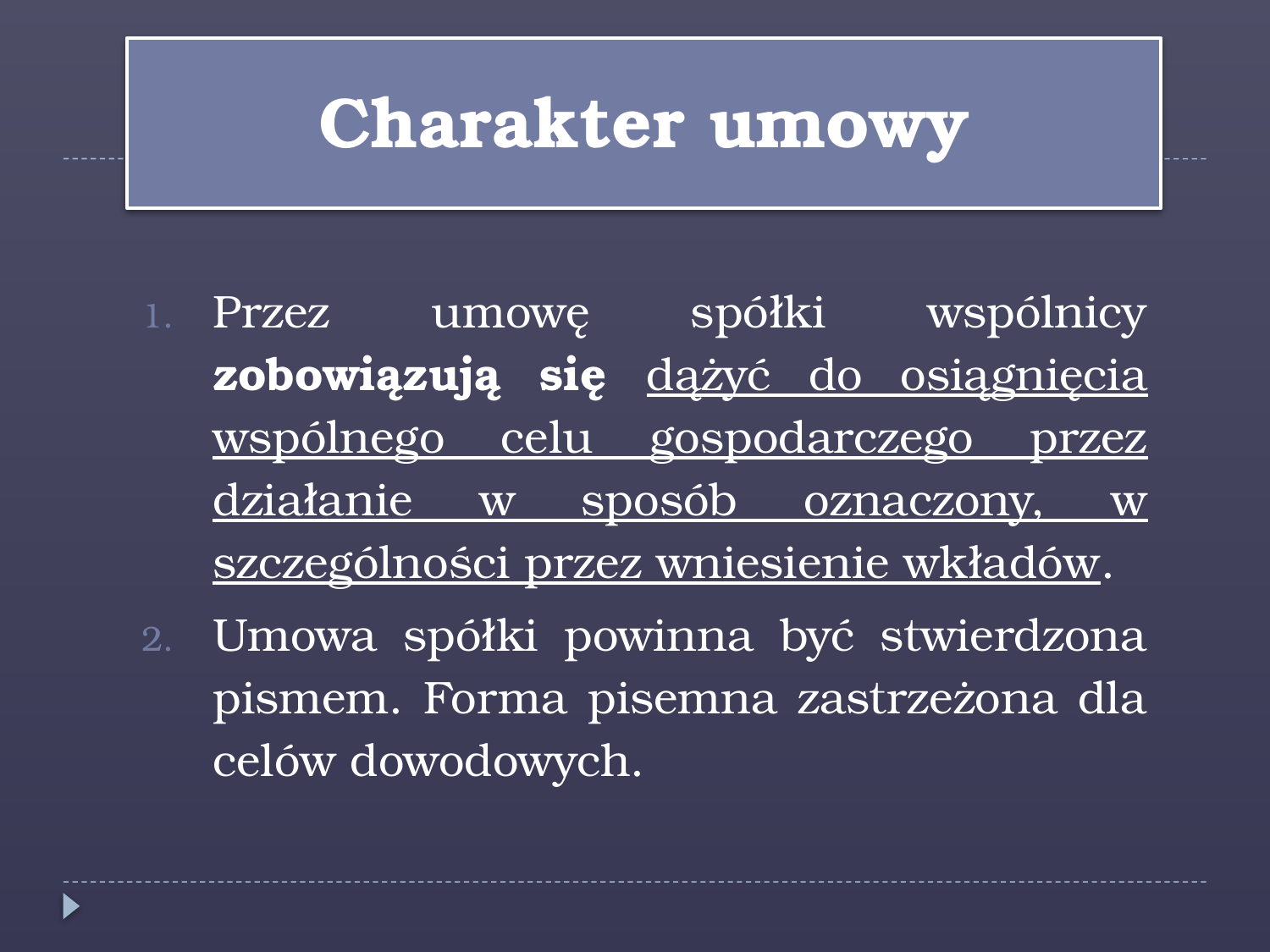

Charakter umowy
Przez umowę spółki wspólnicy zobowiązują się dążyć do osiągnięcia wspólnego celu gospodarczego przez działanie w sposób oznaczony, w szczególności przez wniesienie wkładów.
Umowa spółki powinna być stwierdzona pismem. Forma pisemna zastrzeżona dla celów dowodowych.